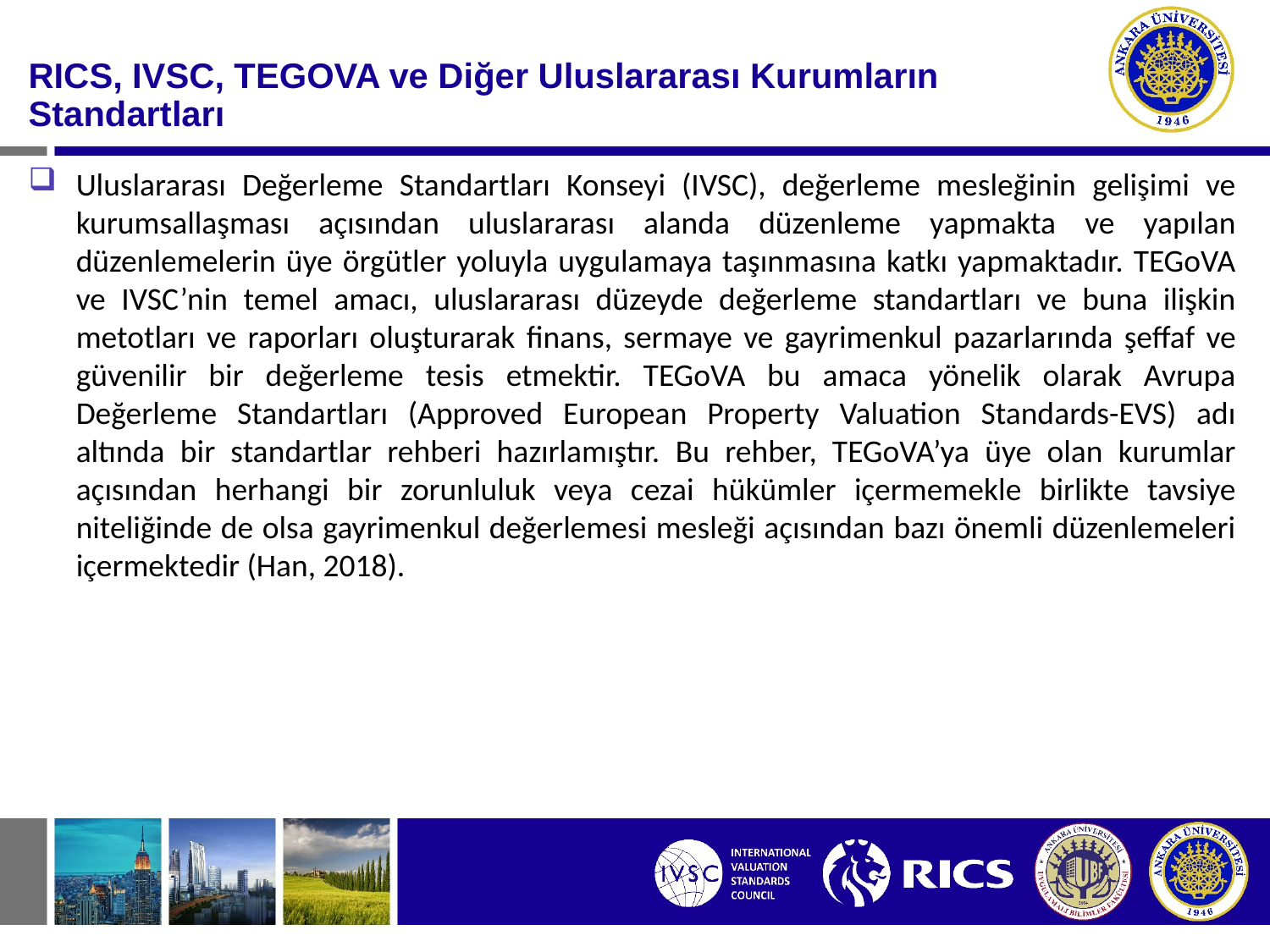

#
RICS, IVSC, TEGOVA ve Diğer Uluslararası Kurumların Standartları
Uluslararası Değerleme Standartları Konseyi (IVSC), değerleme mesleğinin gelişimi ve kurumsallaşması açısından uluslararası alanda düzenleme yapmakta ve yapılan düzenlemelerin üye örgütler yoluyla uygulamaya taşınmasına katkı yapmaktadır. TEGoVA ve IVSC’nin temel amacı, uluslararası düzeyde değerleme standartları ve buna ilişkin metotları ve raporları oluşturarak finans, sermaye ve gayrimenkul pazarlarında şeffaf ve güvenilir bir değerleme tesis etmektir. TEGoVA bu amaca yönelik olarak Avrupa Değerleme Standartları (Approved European Property Valuation Standards-EVS) adı altında bir standartlar rehberi hazırlamıştır. Bu rehber, TEGoVA’ya üye olan kurumlar açısından herhangi bir zorunluluk veya cezai hükümler içermemekle birlikte tavsiye niteliğinde de olsa gayrimenkul değerlemesi mesleği açısından bazı önemli düzenlemeleri içermektedir (Han, 2018).